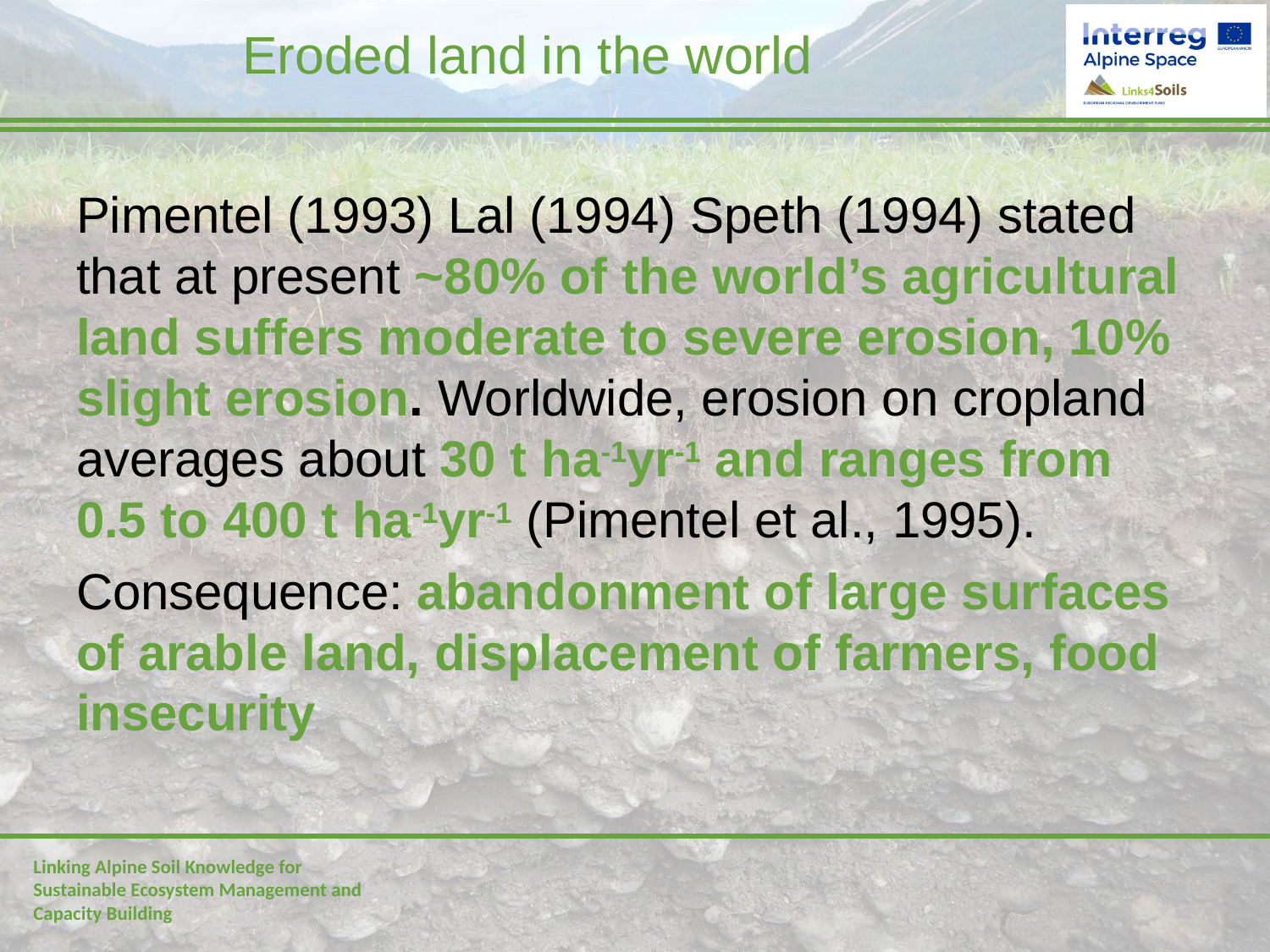

# Eroded land in the world
Pimentel (1993) Lal (1994) Speth (1994) stated that at present ~80% of the world’s agricultural land suffers moderate to severe erosion, 10% slight erosion. Worldwide, erosion on cropland averages about 30 t ha-1yr-1 and ranges from 0.5 to 400 t ha-1yr-1 (Pimentel et al., 1995).
Consequence: abandonment of large surfaces of arable land, displacement of farmers, food insecurity